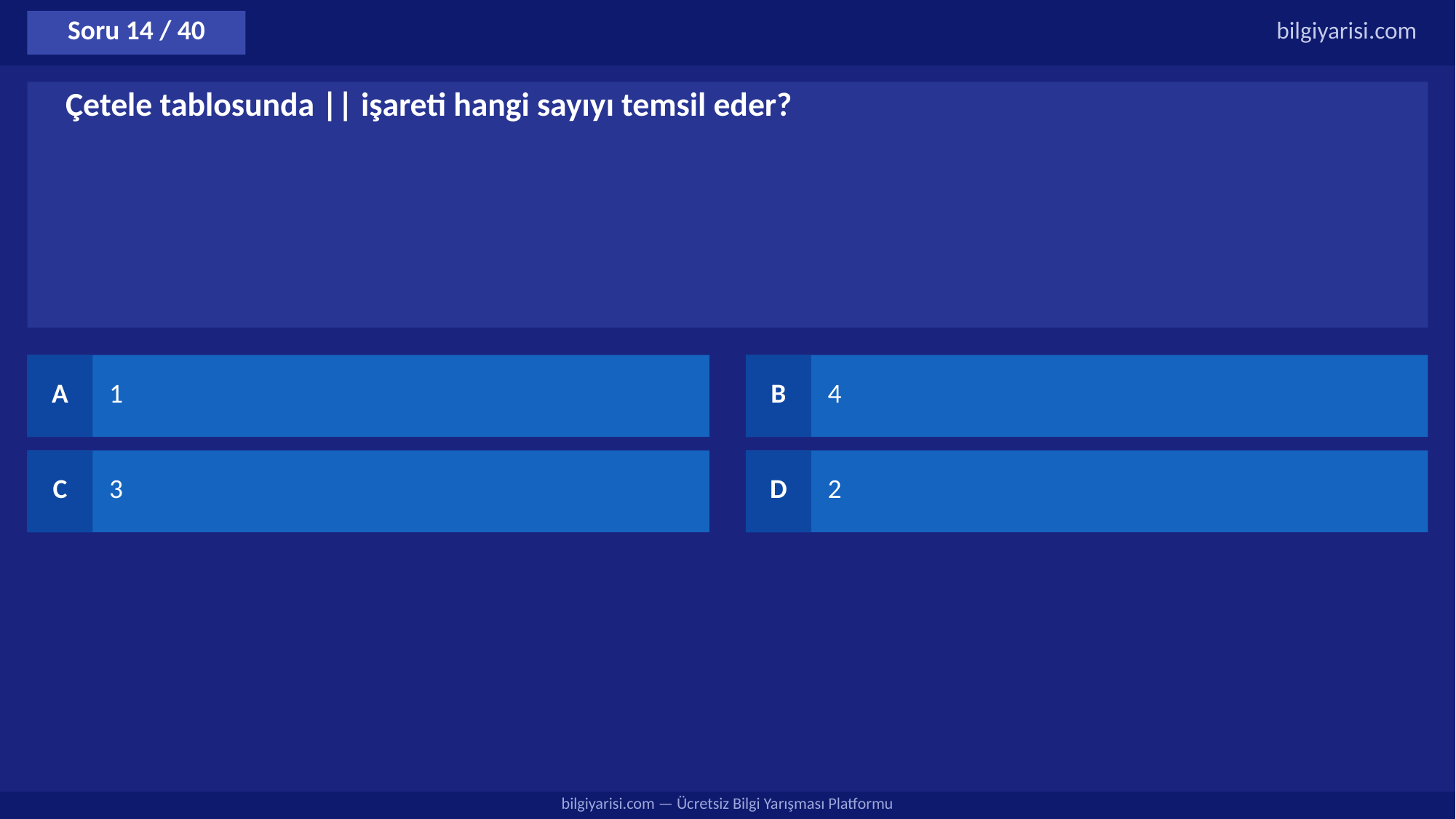

Soru 14 / 40
bilgiyarisi.com

Çetele tablosunda || işareti hangi sayıyı temsil eder?

A
1

B
4

C
3

D
2
bilgiyarisi.com — Ücretsiz Bilgi Yarışması Platformu